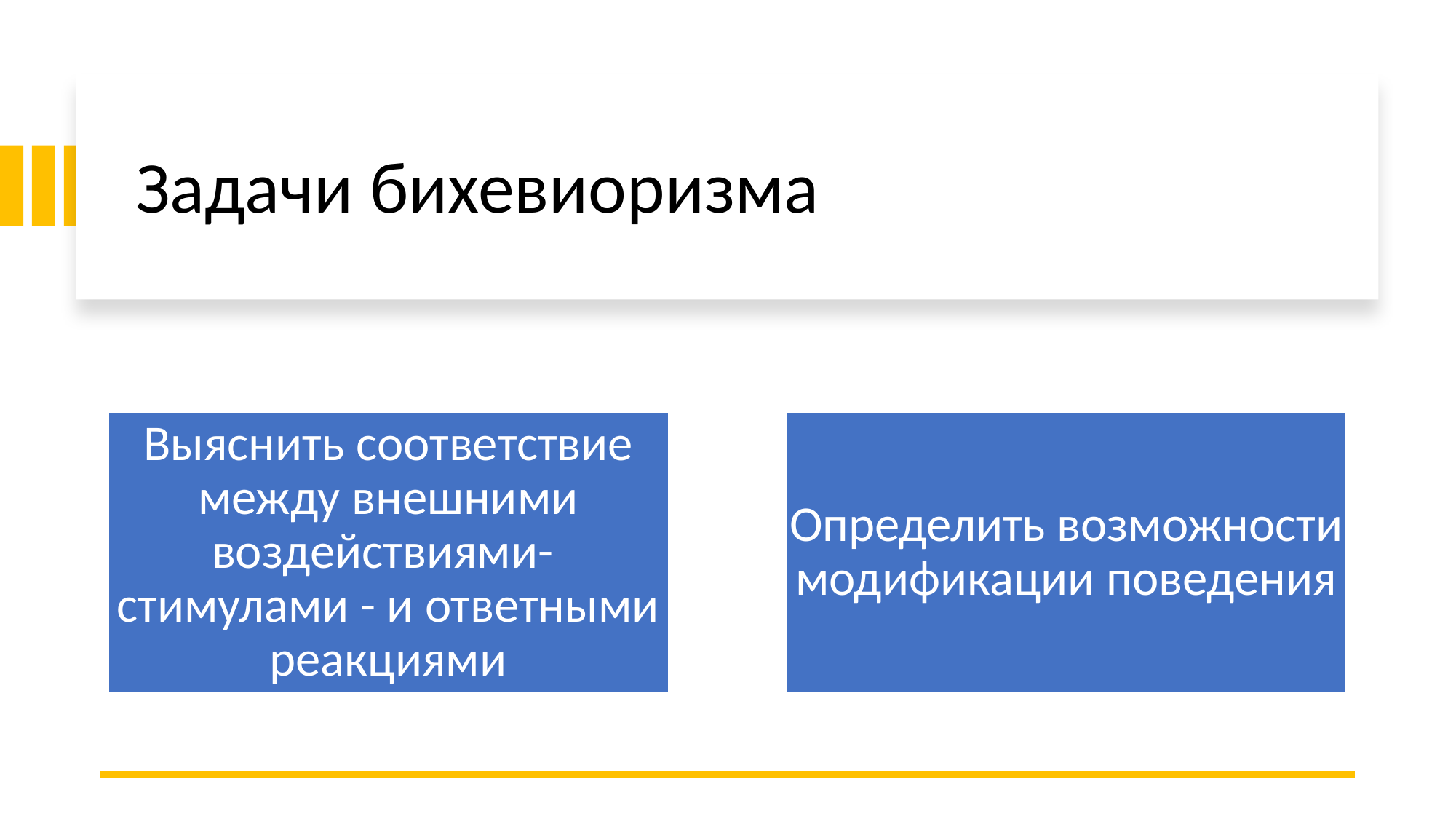

# Задачи бихевиоризма

Выяснить соответствие между внешними воздействиями-  стимулами - и ответными реакциями
Определить возможности модификации поведения